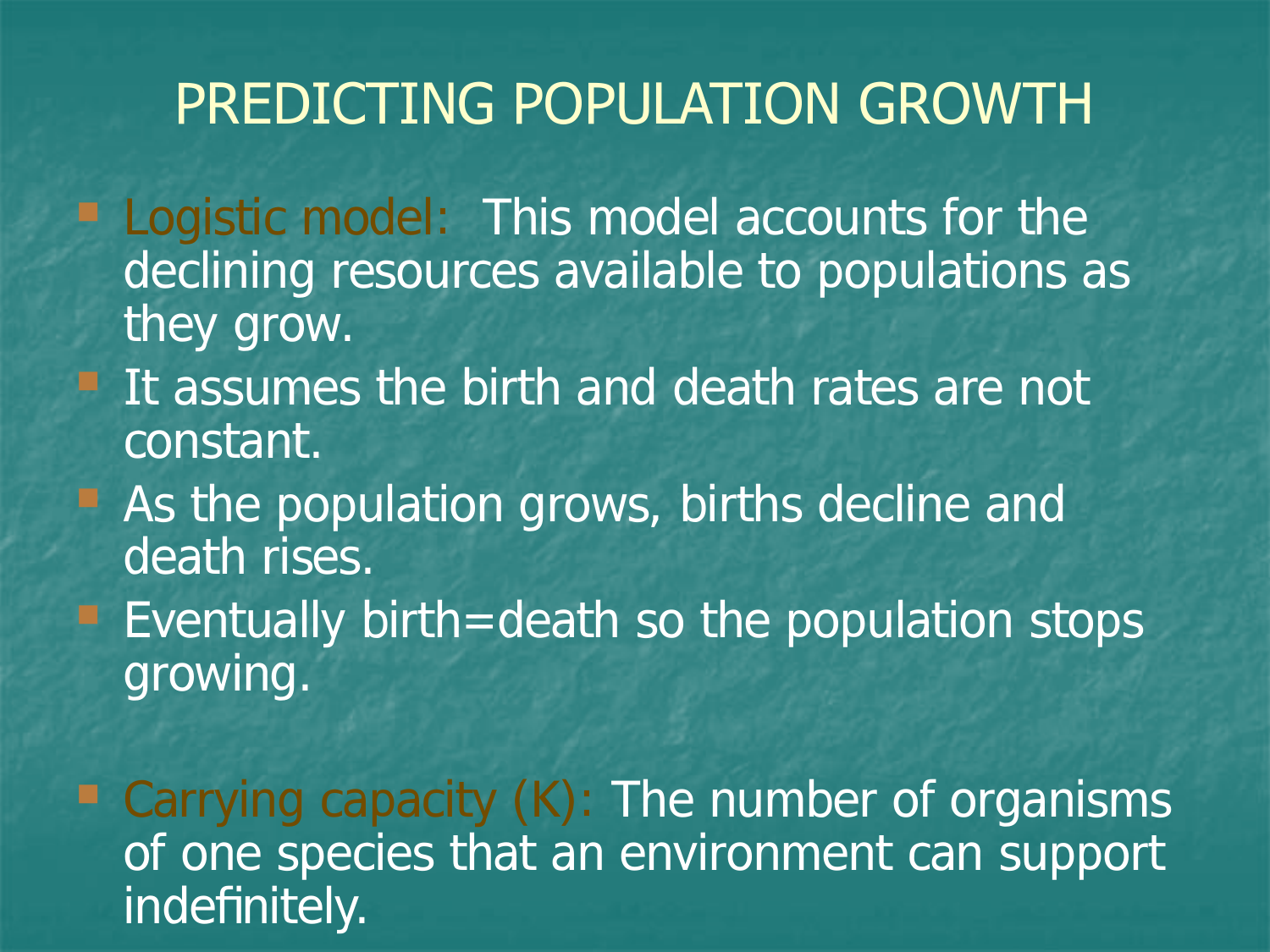

# PREDICTING POPULATION GROWTH
Logistic model:  This model accounts for the declining resources available to populations as they grow.
It assumes the birth and death rates are not constant.
As the population grows, births decline and death rises.
Eventually birth=death so the population stops growing.

Carrying capacity (K): The number of organisms of one species that an environment can support indefinitely.